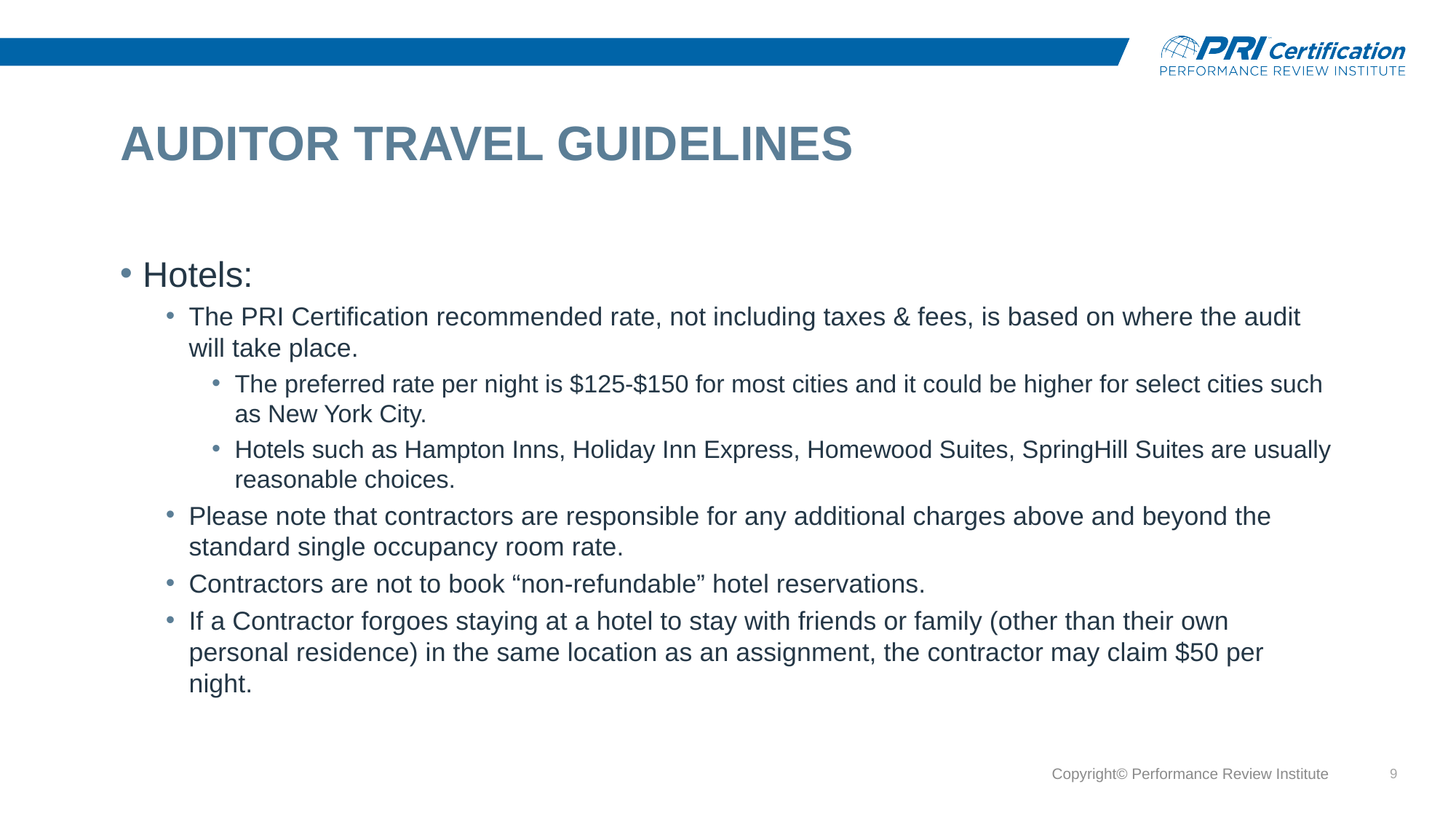

# Auditor Travel Guidelines
Hotels:
The PRI Certification recommended rate, not including taxes & fees, is based on where the audit will take place.
The preferred rate per night is $125-$150 for most cities and it could be higher for select cities such as New York City.
Hotels such as Hampton Inns, Holiday Inn Express, Homewood Suites, SpringHill Suites are usually reasonable choices.
Please note that contractors are responsible for any additional charges above and beyond the standard single occupancy room rate.
Contractors are not to book “non-refundable” hotel reservations.
If a Contractor forgoes staying at a hotel to stay with friends or family (other than their own personal residence) in the same location as an assignment, the contractor may claim $50 per night.
Copyright© Performance Review Institute
9